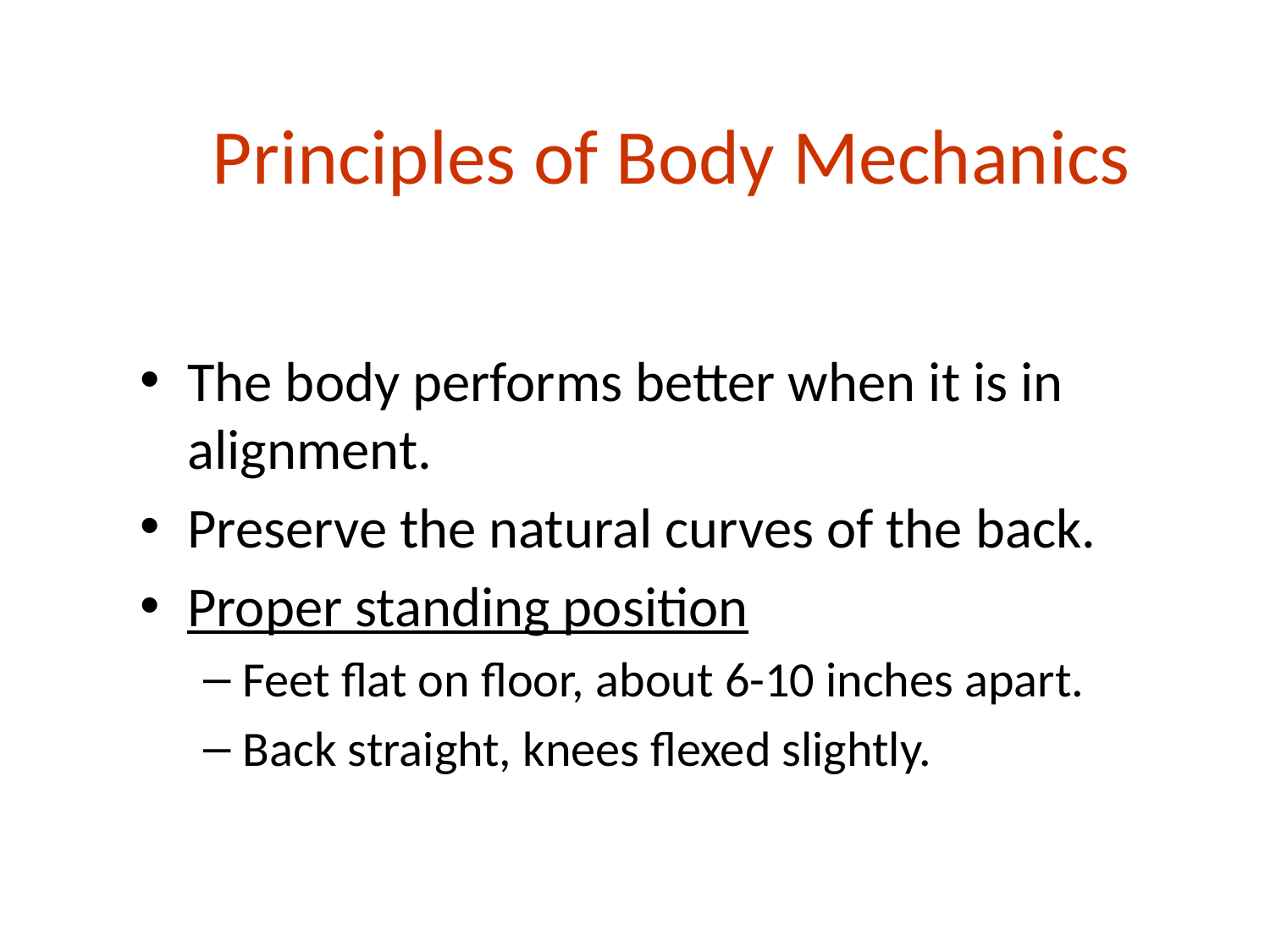

# Principles of Body Mechanics
The body performs better when it is in alignment.
Preserve the natural curves of the back.
Proper standing position
Feet flat on floor, about 6-10 inches apart.
Back straight, knees flexed slightly.